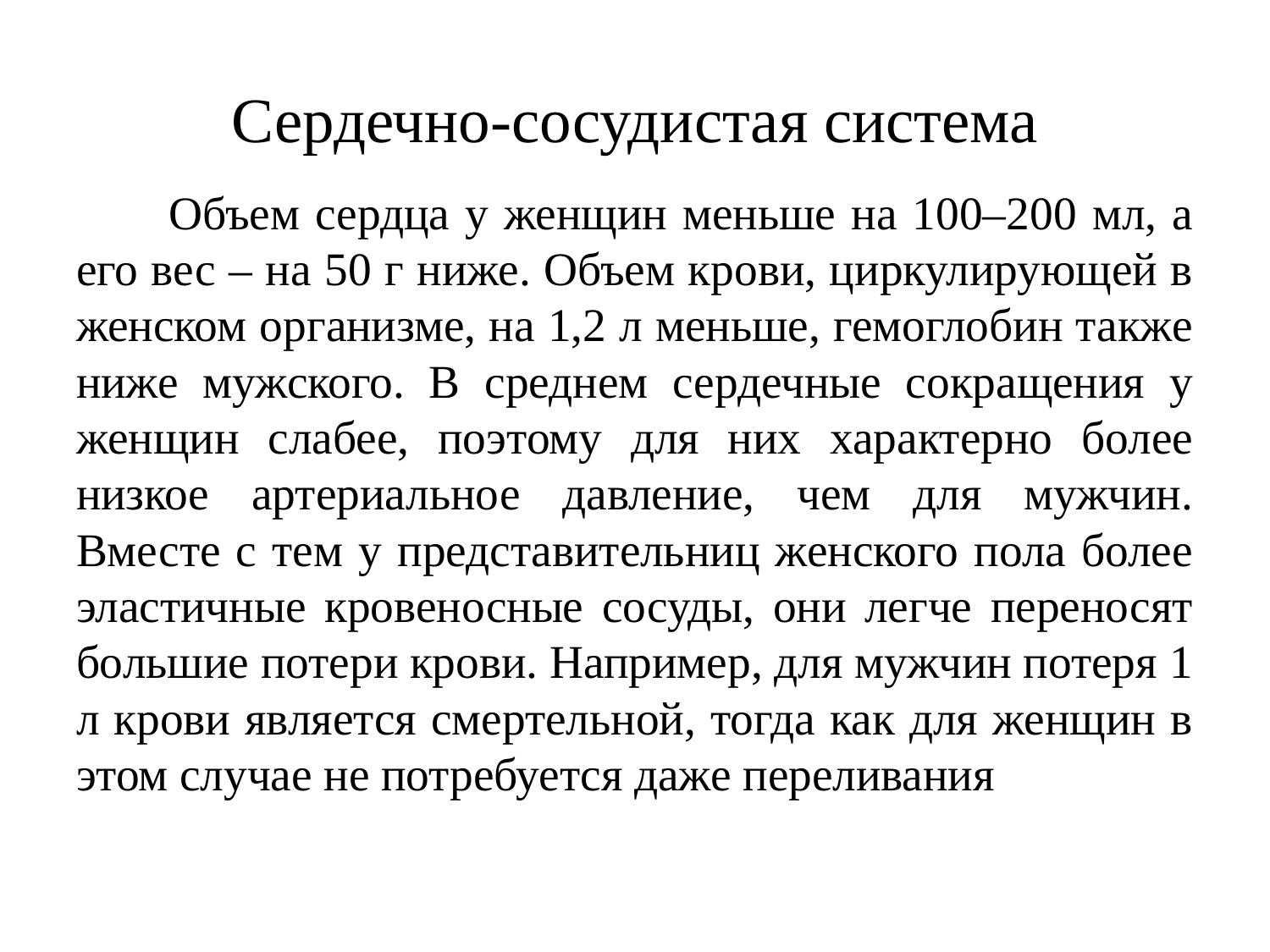

# Сердечно-сосудистая система
      Объем сердца у женщин меньше на 100–200 мл, а его вес – на 50 г ниже. Объем крови, циркулирующей в женском организме, на 1,2 л меньше, гемоглобин также ниже мужского. В среднем сердечные сокращения у женщин слабее, поэтому для них характерно более низкое артериальное давление, чем для мужчин. Вместе с тем у представительниц женского пола более эластичные кровеносные сосуды, они легче переносят большие потери крови. Например, для мужчин потеря 1 л крови является смертельной, тогда как для женщин в этом случае не потребуется даже переливания